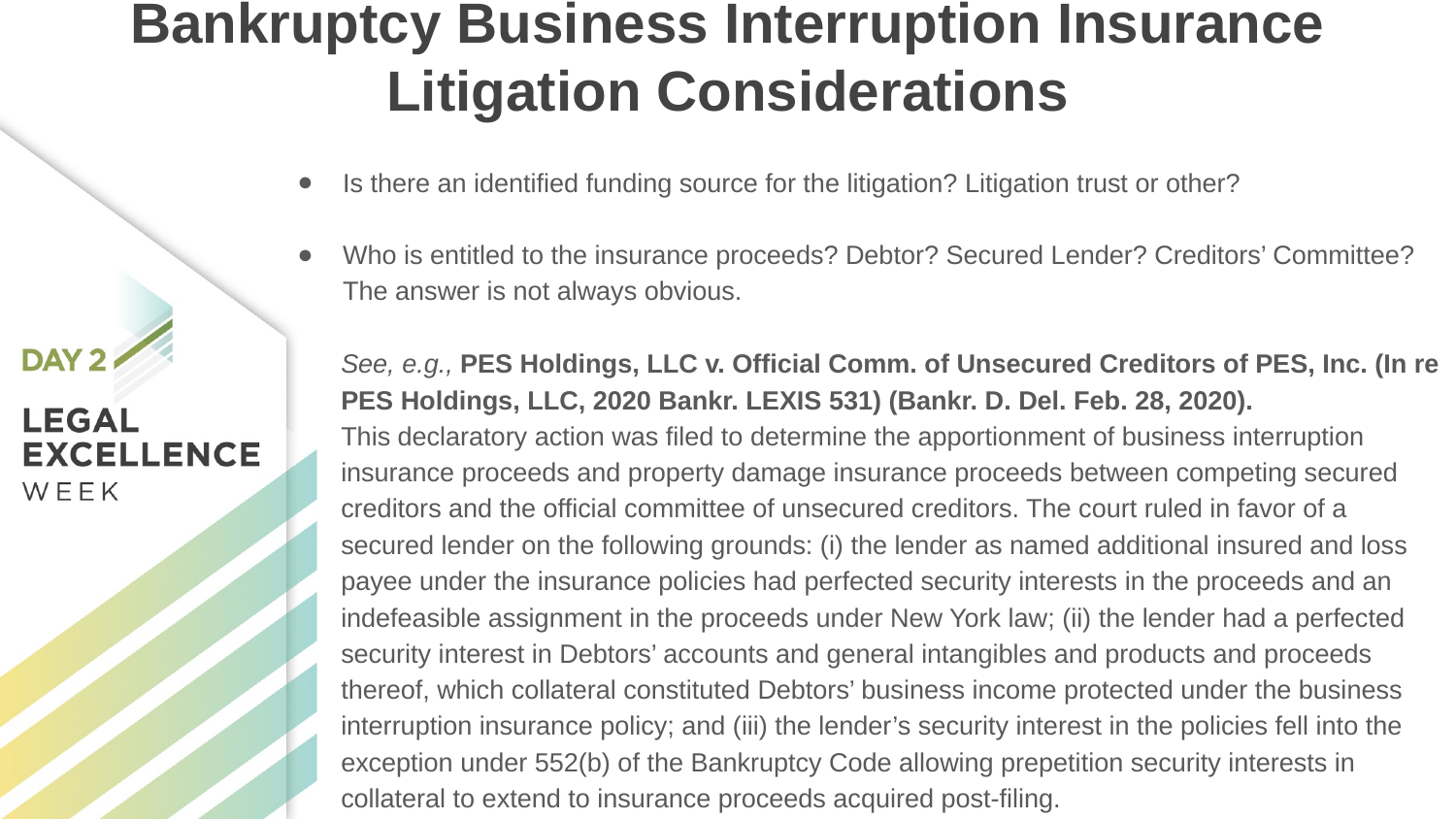

# Bankruptcy Business Interruption Insurance Litigation Considerations
Is there an identified funding source for the litigation? Litigation trust or other?

Who is entitled to the insurance proceeds? Debtor? Secured Lender? Creditors’ Committee? The answer is not always obvious.

See, e.g., PES Holdings, LLC v. Official Comm. of Unsecured Creditors of PES, Inc. (In re PES Holdings, LLC, 2020 Bankr. LEXIS 531) (Bankr. D. Del. Feb. 28, 2020).
This declaratory action was filed to determine the apportionment of business interruption insurance proceeds and property damage insurance proceeds between competing secured creditors and the official committee of unsecured creditors. The court ruled in favor of a secured lender on the following grounds: (i) the lender as named additional insured and loss payee under the insurance policies had perfected security interests in the proceeds and an indefeasible assignment in the proceeds under New York law; (ii) the lender had a perfected security interest in Debtors’ accounts and general intangibles and products and proceeds thereof, which collateral constituted Debtors’ business income protected under the business interruption insurance policy; and (iii) the lender’s security interest in the policies fell into the exception under 552(b) of the Bankruptcy Code allowing prepetition security interests in collateral to extend to insurance proceeds acquired post-filing.